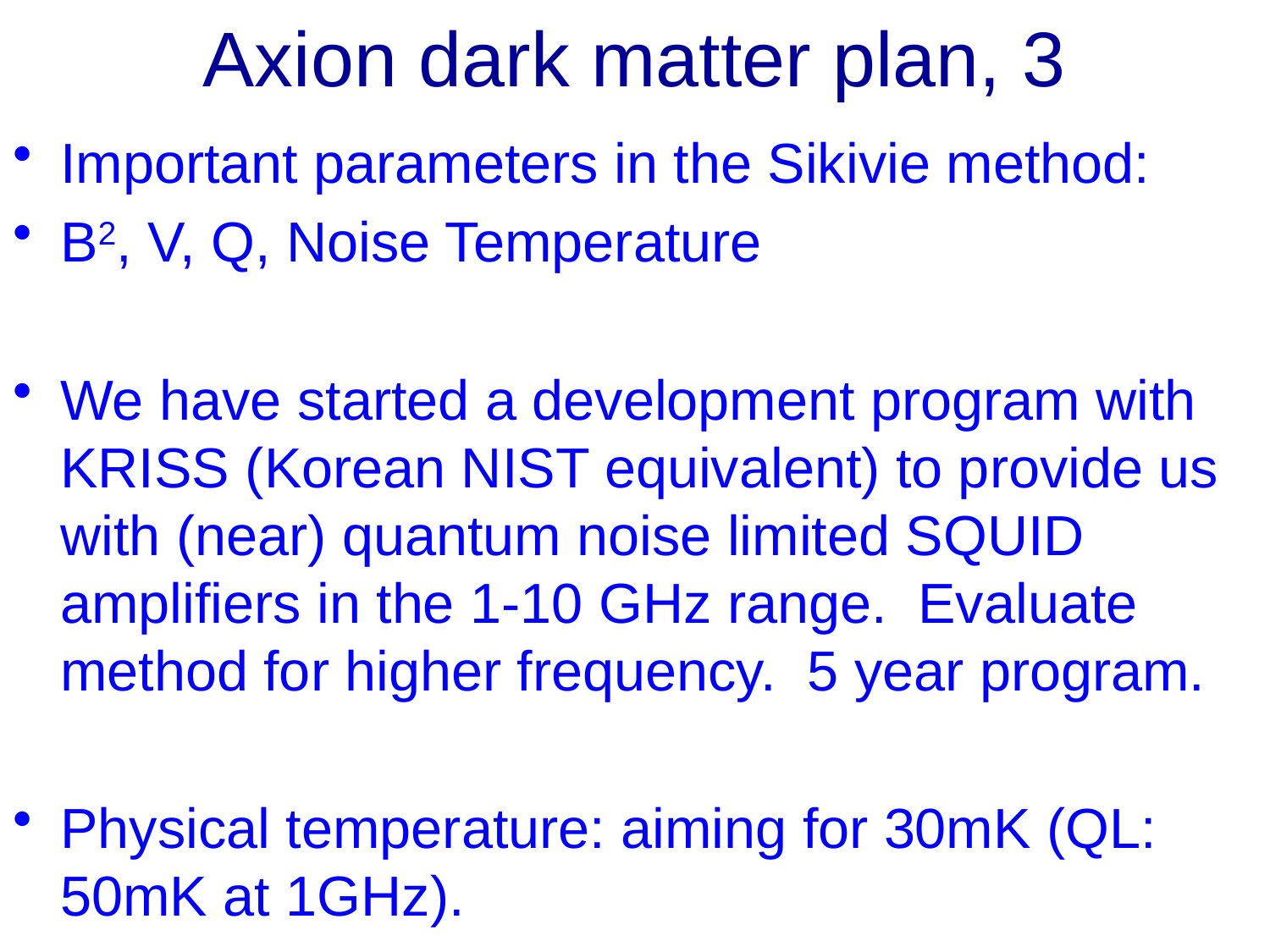

# Axion dark matter plan, 3
Important parameters in the Sikivie method:
B2, V, Q, Noise Temperature

We have started a development program with KRISS (Korean NIST equivalent) to provide us with (near) quantum noise limited SQUID amplifiers in the 1-10 GHz range.  Evaluate method for higher frequency.  5 year program.

Physical temperature: aiming for 30mK (QL: 50mK at 1GHz).